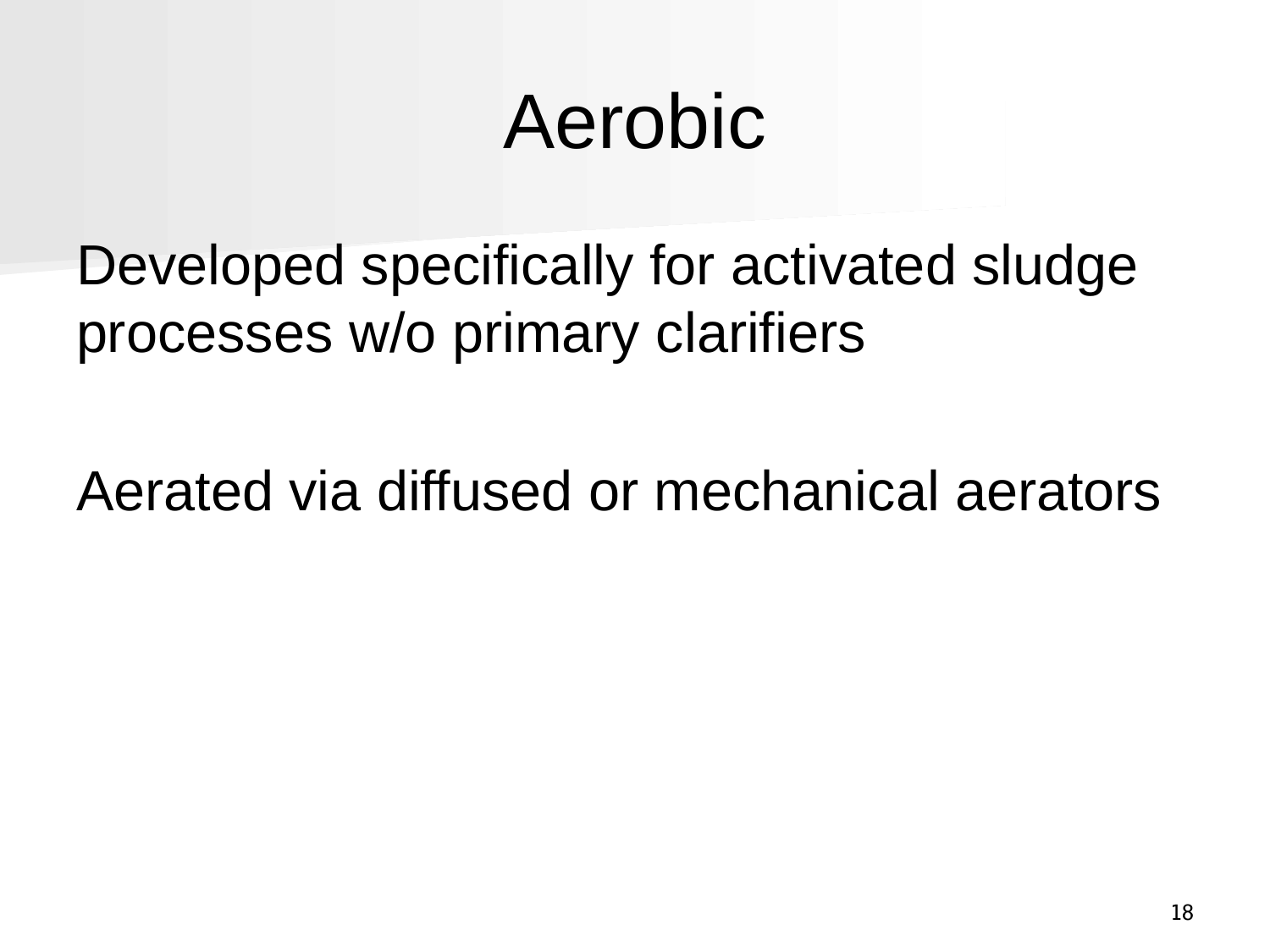

# Aerobic
Developed specifically for activated sludge processes w/o primary clarifiers

Aerated via diffused or mechanical aerators

18